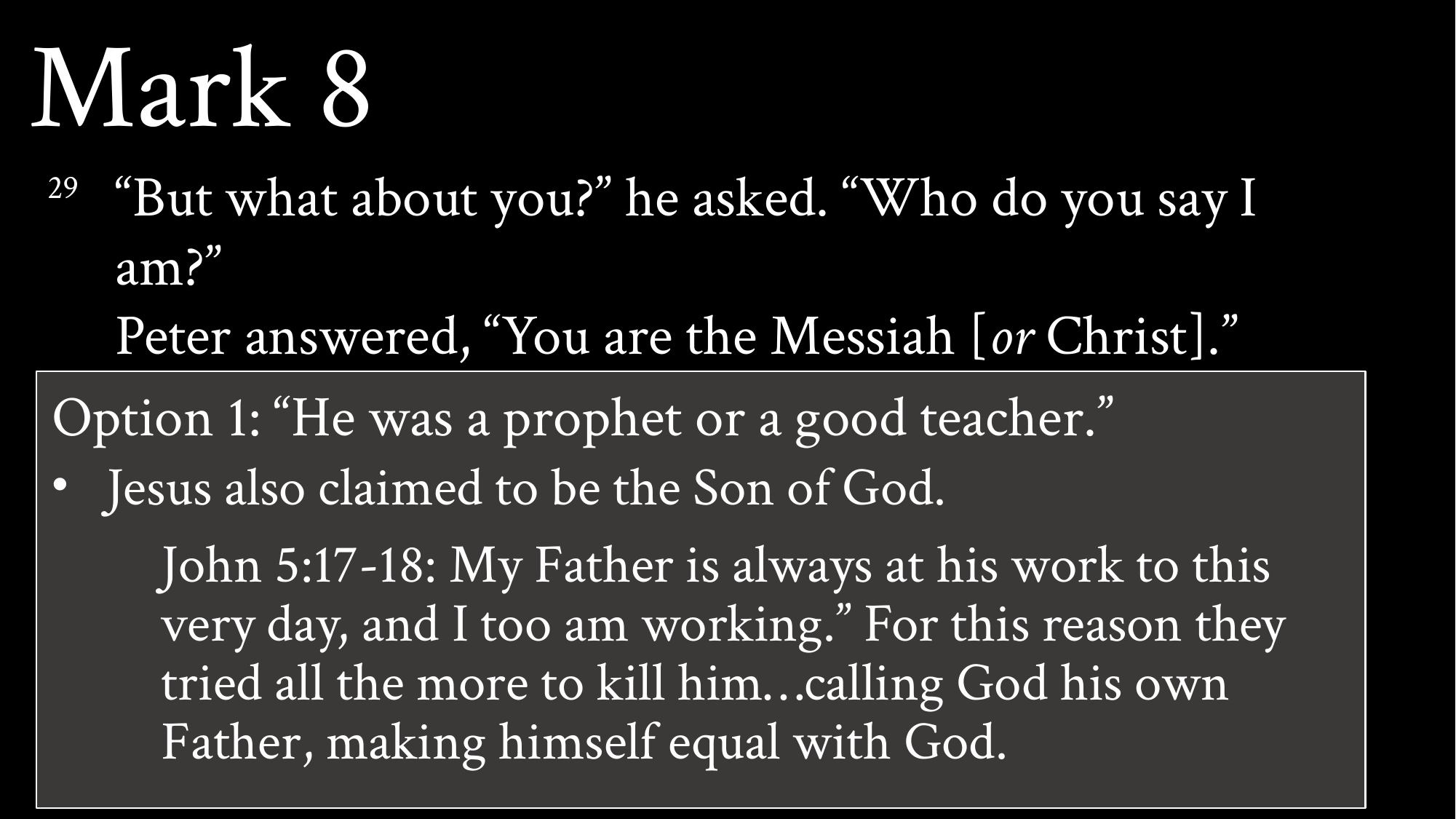

Mark 8
29 	“But what about you?” he asked. “Who do you say I am?”
	Peter answered, “You are the Messiah [or Christ].”

Option 1: “He was a prophet or a good teacher.”
Jesus also claimed to be the Son of God.
John 5:17-18: My Father is always at his work to this very day, and I too am working.” For this reason they tried all the more to kill him…calling God his own Father, making himself equal with God.